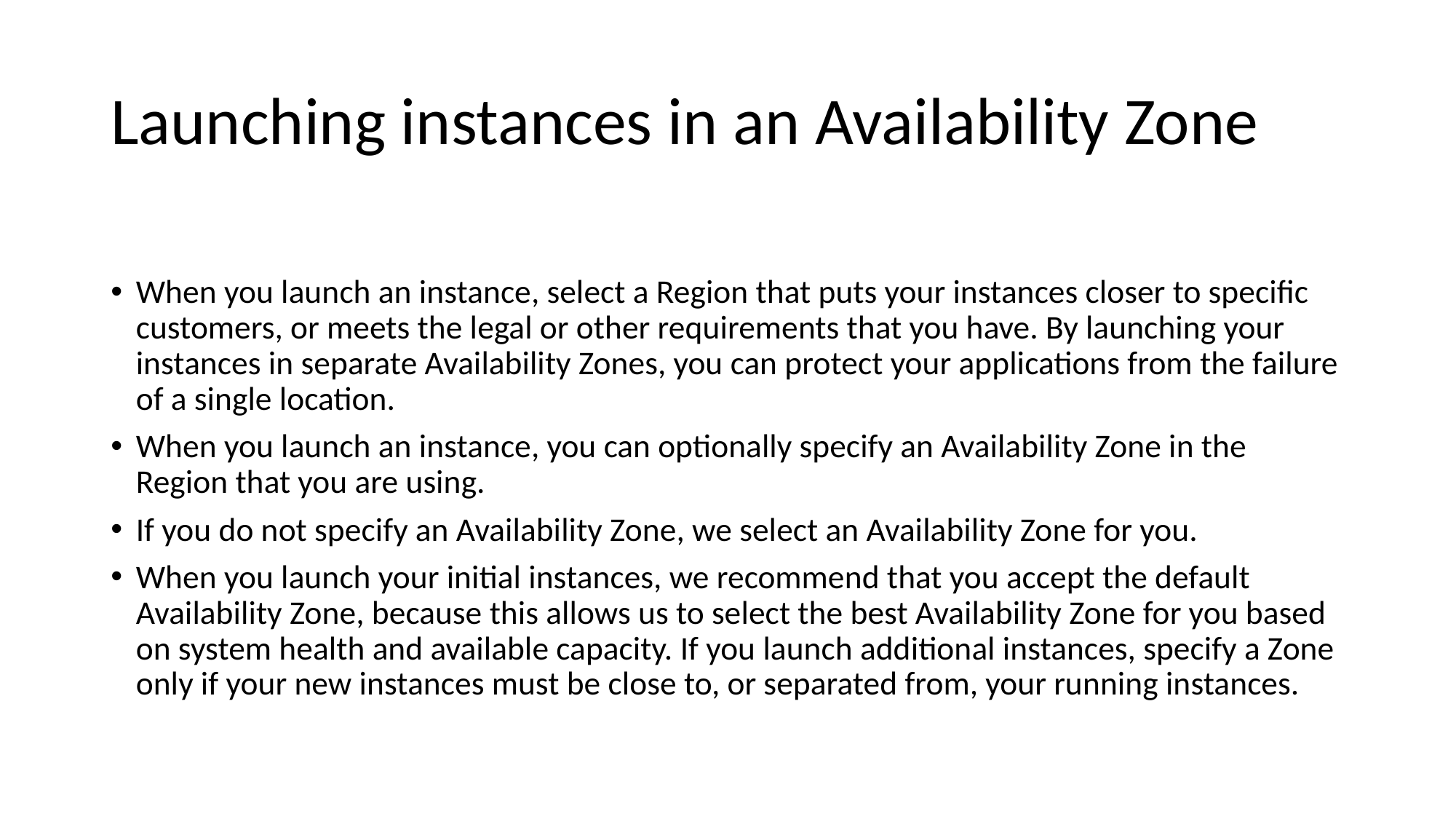

# Launching instances in an Availability Zone

When you launch an instance, select a Region that puts your instances closer to specific customers, or meets the legal or other requirements that you have. By launching your instances in separate Availability Zones, you can protect your applications from the failure of a single location.
When you launch an instance, you can optionally specify an Availability Zone in the Region that you are using.
If you do not specify an Availability Zone, we select an Availability Zone for you.
When you launch your initial instances, we recommend that you accept the default Availability Zone, because this allows us to select the best Availability Zone for you based on system health and available capacity. If you launch additional instances, specify a Zone only if your new instances must be close to, or separated from, your running instances.